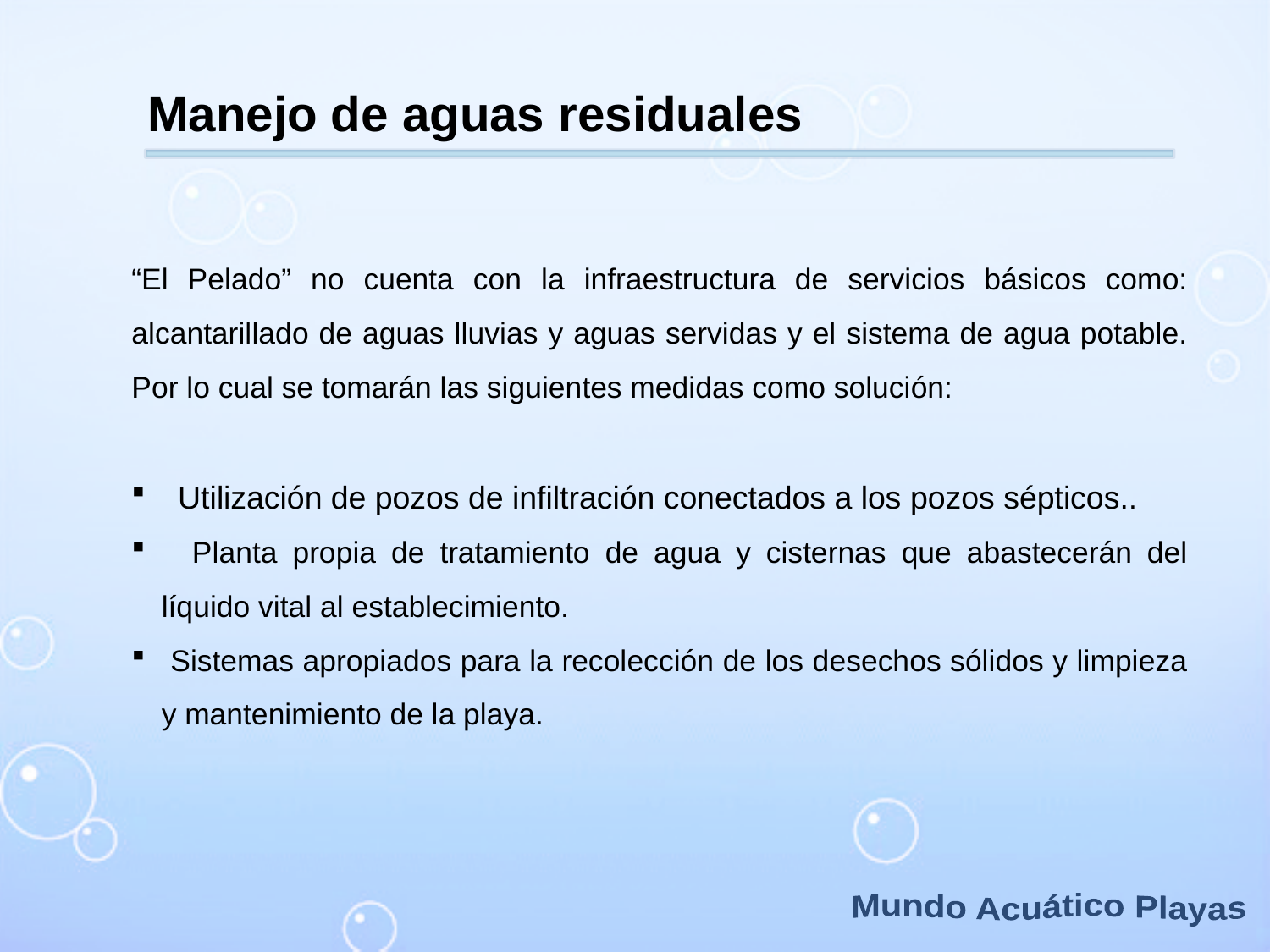

Manejo de aguas residuales

“El Pelado” no cuenta con la infraestructura de servicios básicos como: alcantarillado de aguas lluvias y aguas servidas y el sistema de agua potable. Por lo cual se tomarán las siguientes medidas como solución:

  Utilización de pozos de infiltración conectados a los pozos sépticos..
  Planta propia de tratamiento de agua y cisternas que abastecerán del líquido vital al establecimiento.
 Sistemas apropiados para la recolección de los desechos sólidos y limpieza y mantenimiento de la playa.

Mundo Acuático Playas